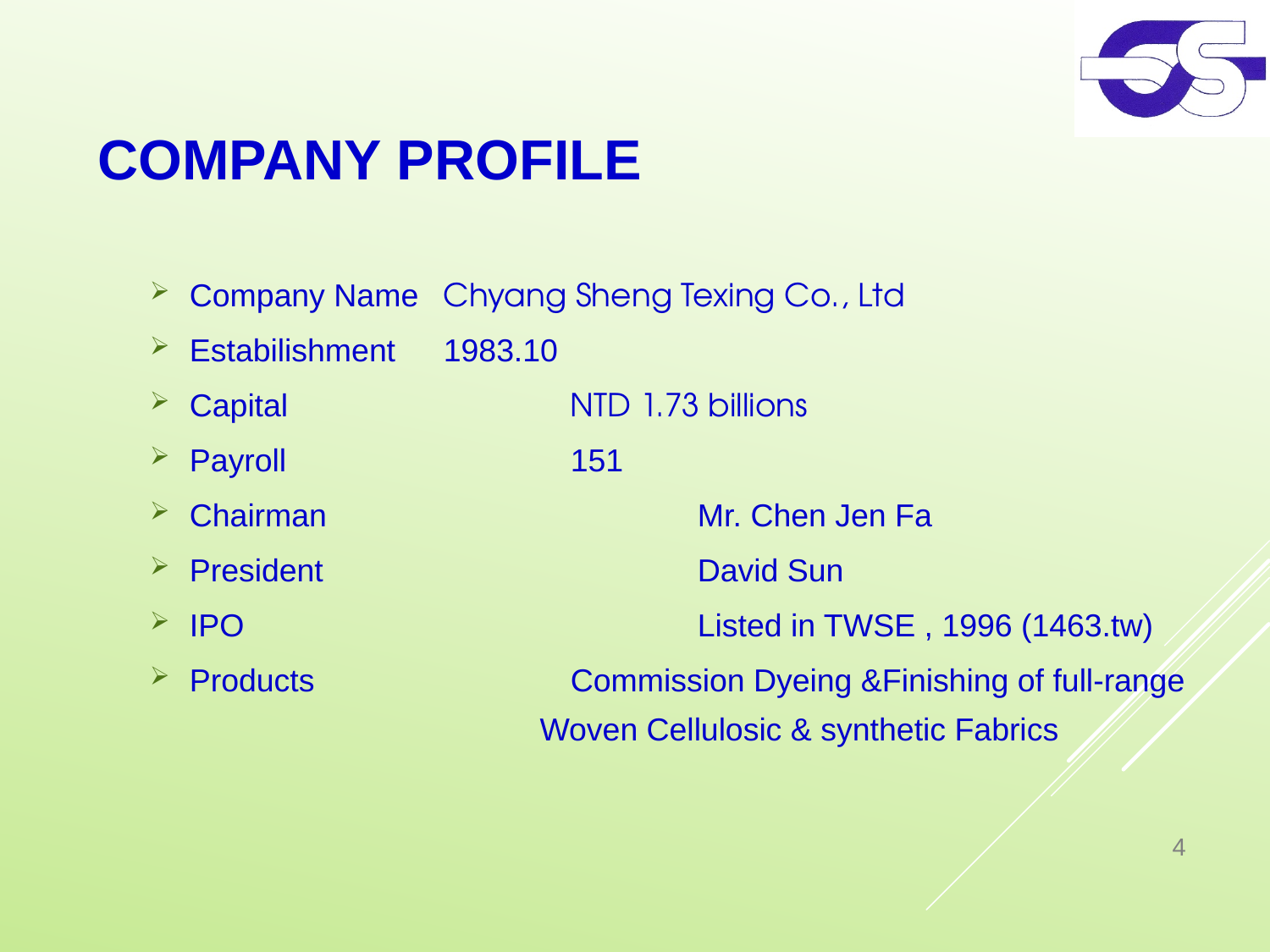

# Company Profile
Company Name  	Chyang Sheng Texing Co., Ltd
Estabilishment	1983.10
Capital	 		NTD 1.73 billions
Payroll	     		151
Chairman	     		Mr. Chen Jen Fa
President			David Sun
IPO				Listed in TWSE , 1996 (1463.tw)
Products			Commission Dyeing &Finishing of full-range
                                	 Woven Cellulosic & synthetic Fabrics

4